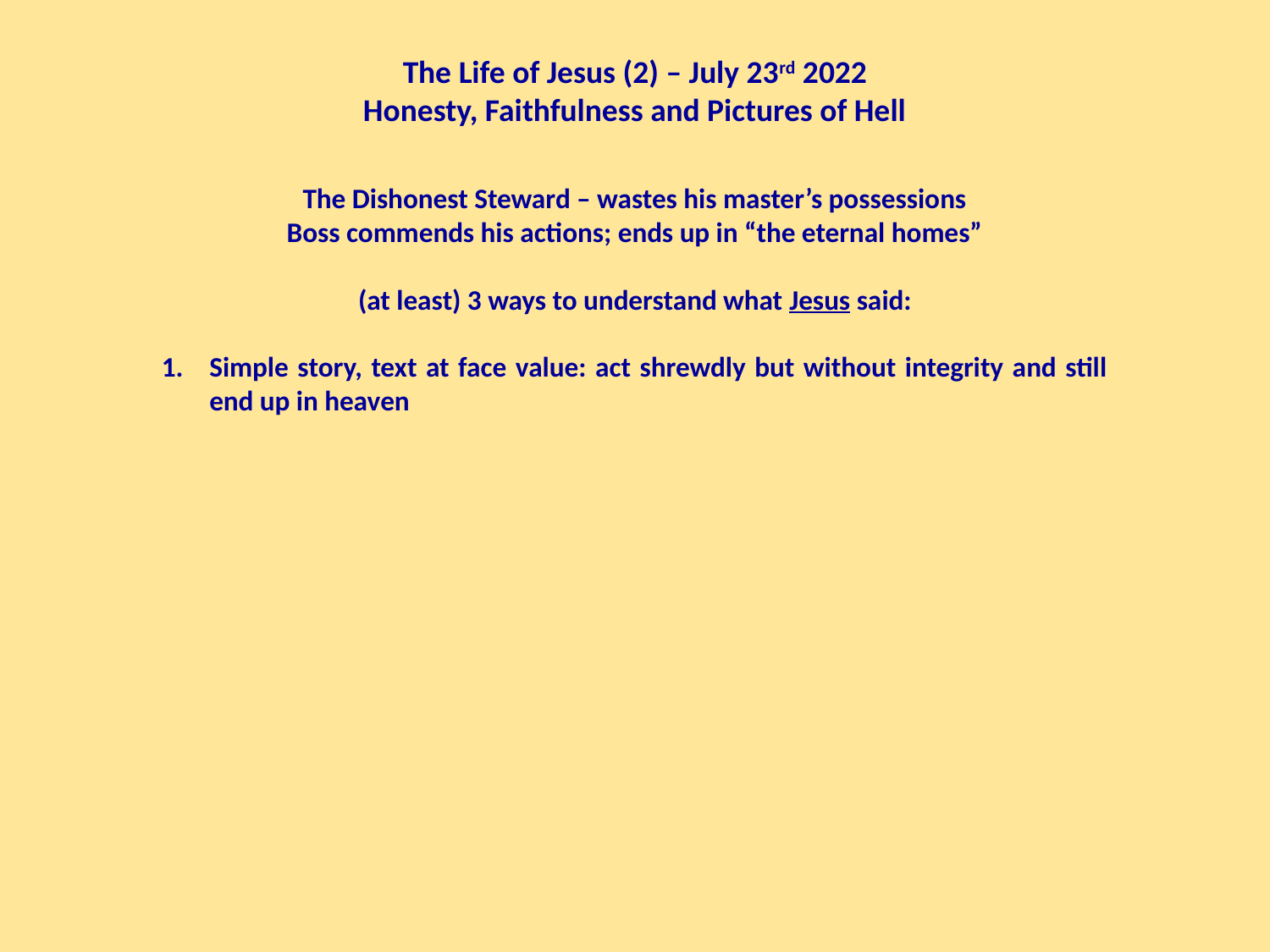

The Life of Jesus (2) – July 23rd 2022
Honesty, Faithfulness and Pictures of Hell
The Dishonest Steward – wastes his master’s possessions
Boss commends his actions; ends up in “the eternal homes”

(at least) 3 ways to understand what Jesus said:

Simple story, text at face value: act shrewdly but without integrity and still end up in heaven